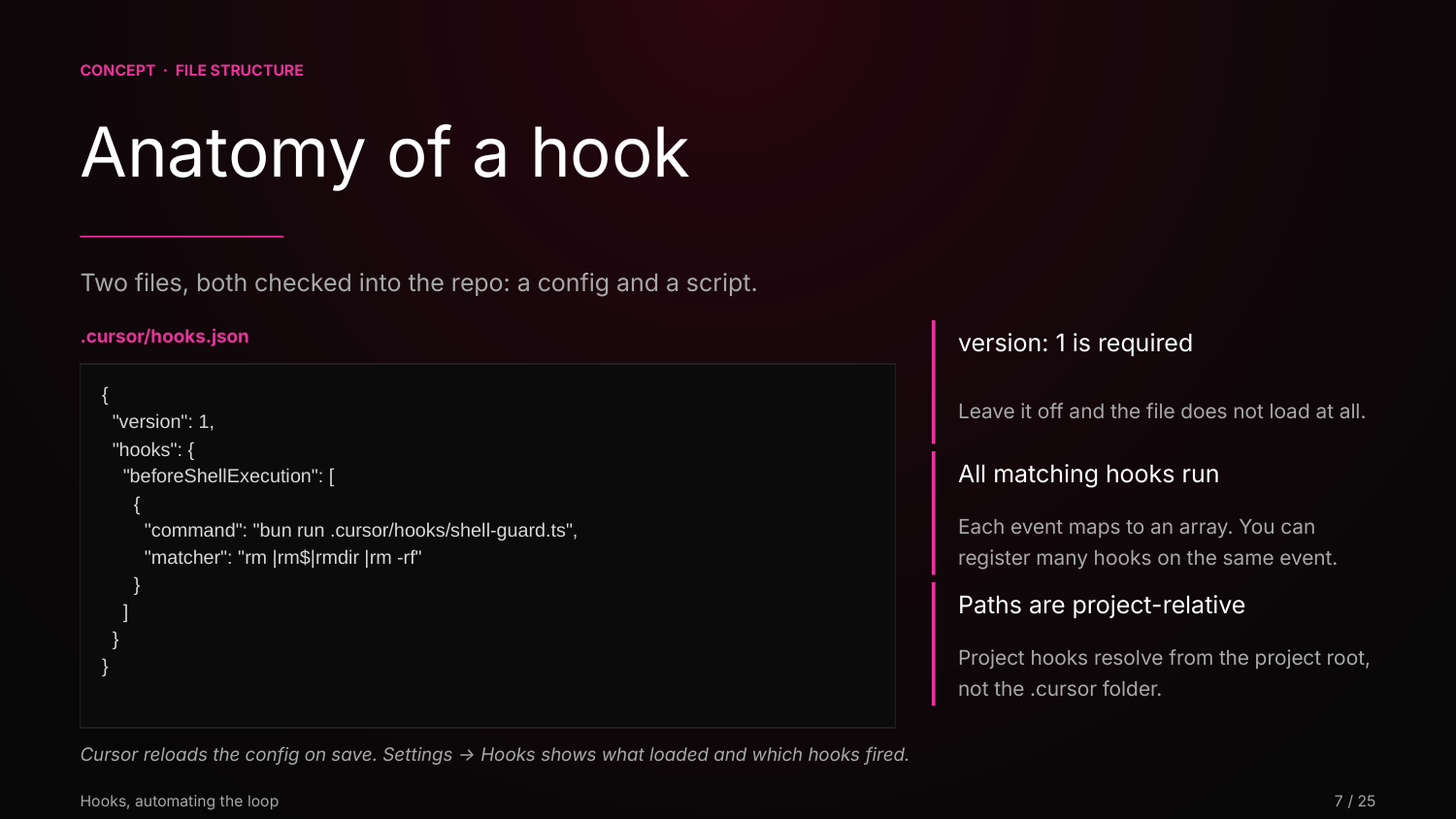

CONCEPT  ·  FILE STRUCTURE
Anatomy of a hook

Two files, both checked into the repo: a config and a script.
.cursor/hooks.json

version: 1 is required

Leave it off and the file does not load at all.
{
  "version": 1,
  "hooks": {
    "beforeShellExecution": [
      {
        "command": "bun run .cursor/hooks/shell-guard.ts",
        "matcher": "rm |rm$|rmdir |rm -rf"
      }
    ]
  }
}

All matching hooks run
Each event maps to an array. You can register many hooks on the same event.

Paths are project-relative
Project hooks resolve from the project root, not the .cursor folder.
Cursor reloads the config on save. Settings → Hooks shows what loaded and which hooks fired.
Hooks, automating the loop
7 / 25